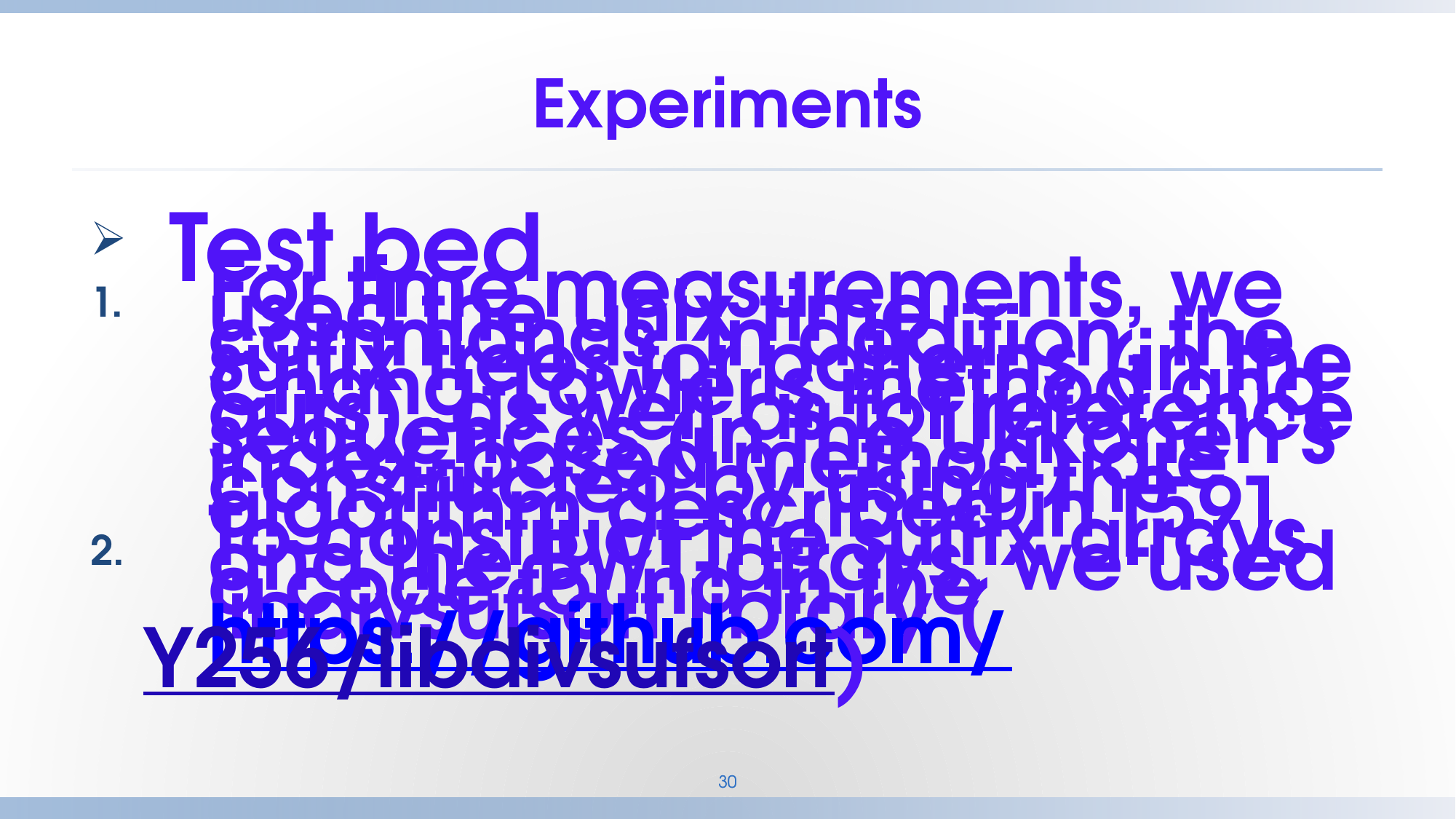

# Experiments
Test bed
For time measurements, we used the Unix time commands. In addition, the suffix trees for patterns (in the Chang-Lawler's method and ours), as well as for reference sequences (in the Ukkonen's index-based method) are constructed by using the algorithm described in [59].
To construct the suffix arrays and the BWT-arrays, we used a code found in the libdivsufsort library (https://github.com/
	Y256/libdivsufsort)
30
30